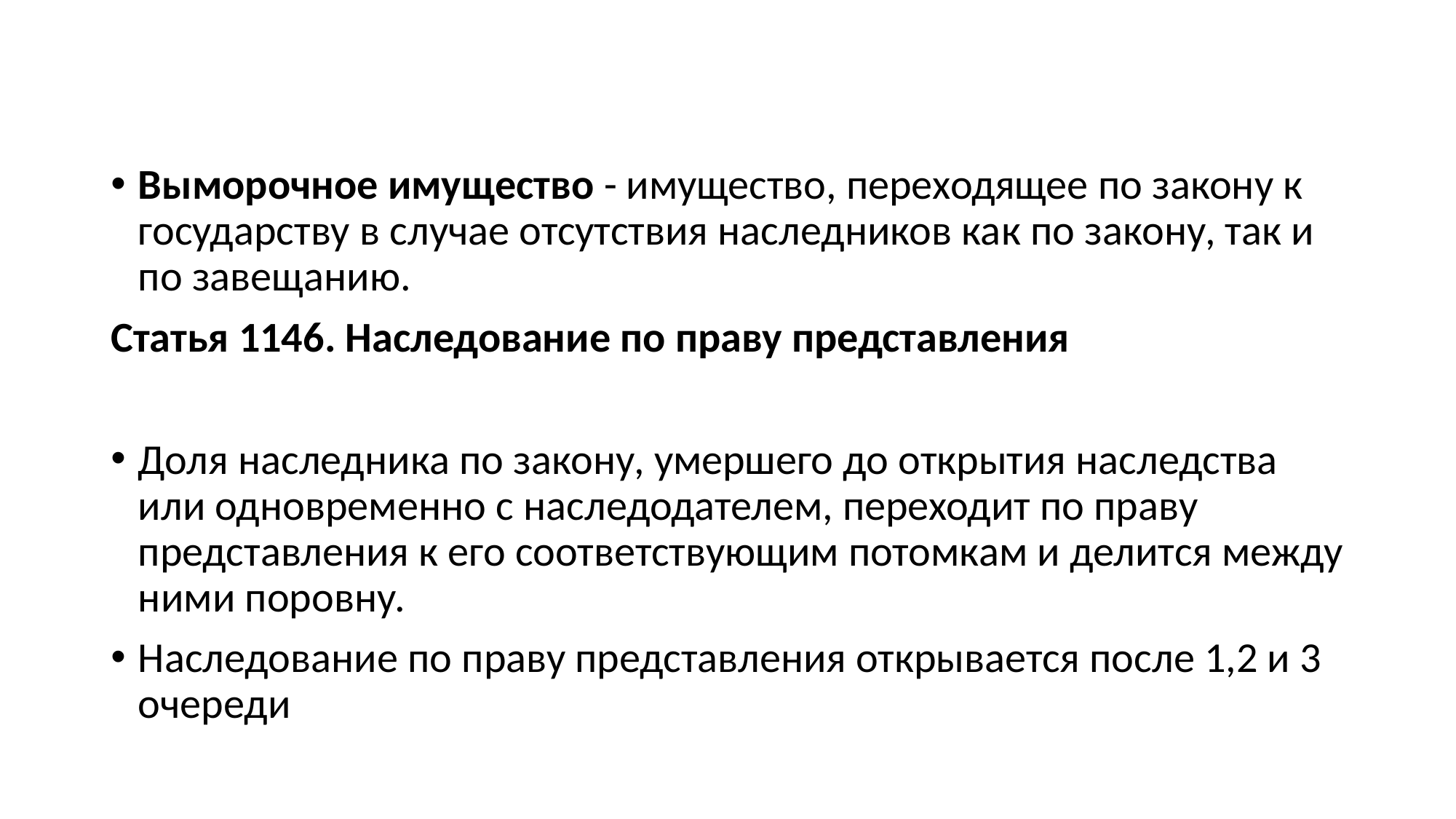

#
Выморочное имущество - имущество, переходящее по закону к государству в случае отсутствия наследников как по закону, так и по завещанию.
Статья 1146. Наследование по праву представления

Доля наследника по закону, умершего до открытия наследства или одновременно с наследодателем, переходит по праву представления к его соответствующим потомкам и делится между ними поровну.
Наследование по праву представления открывается после 1,2 и 3 очереди